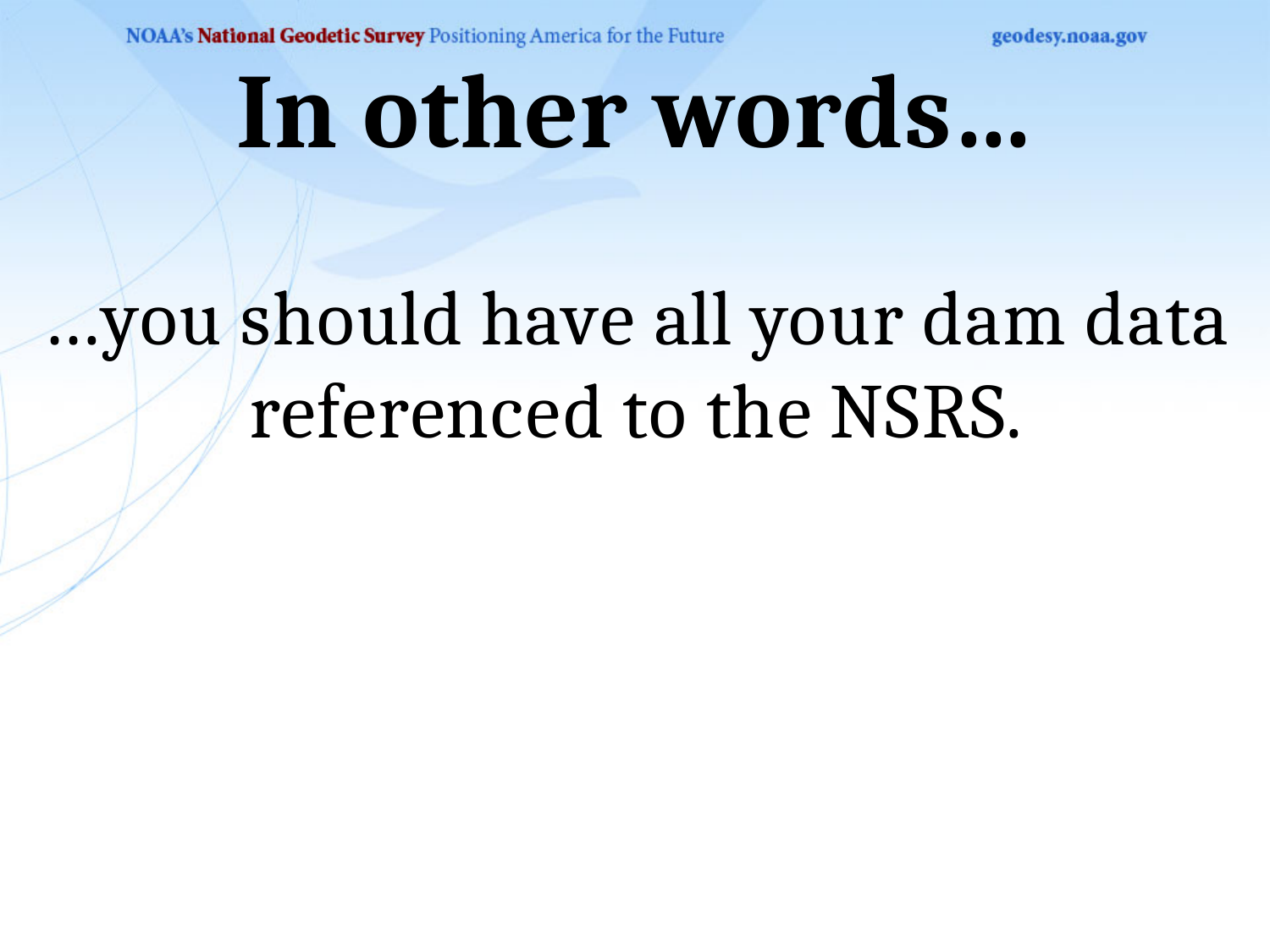

# In other words…
…you should have all your dam data referenced to the NSRS.